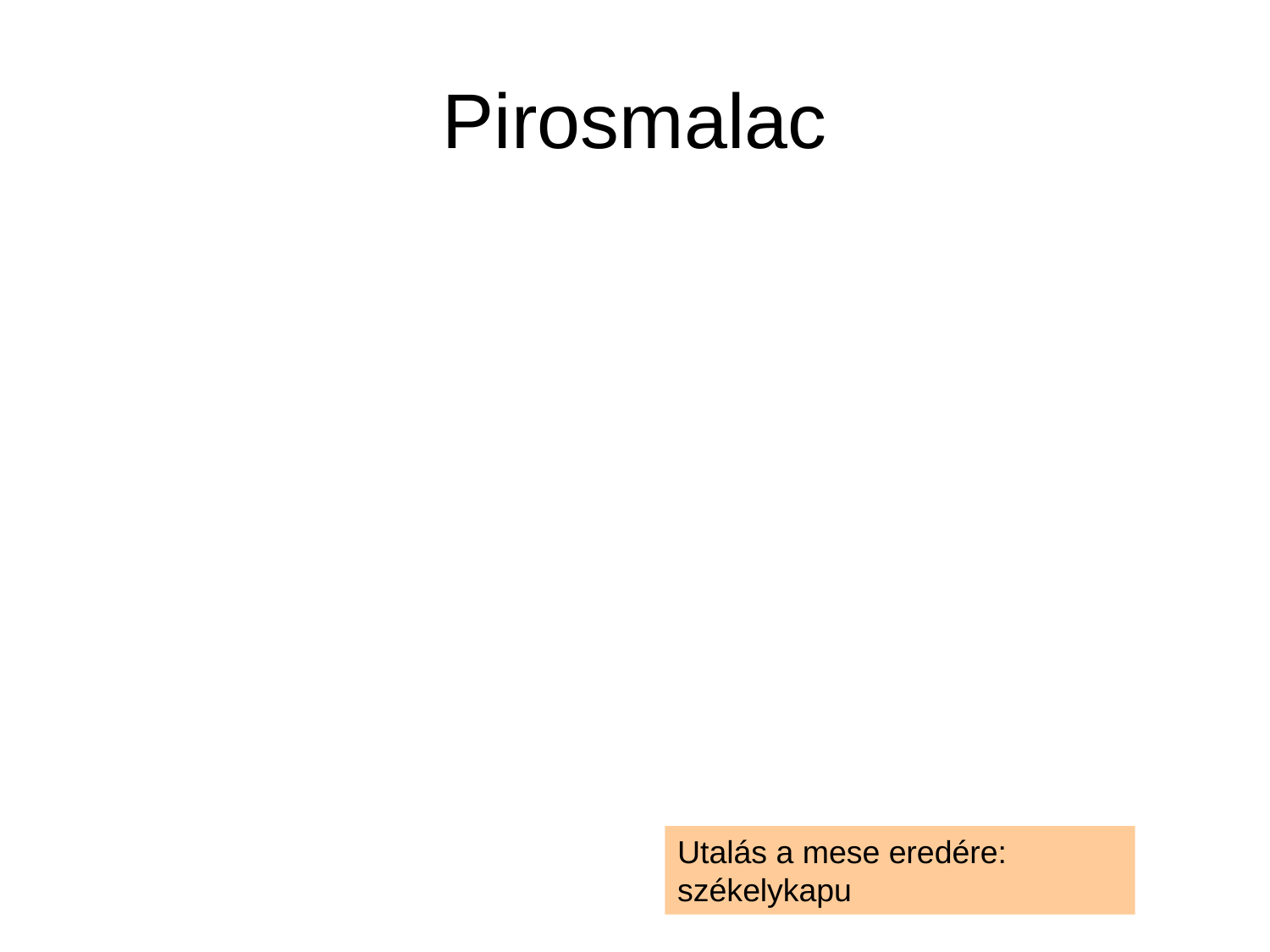

# Pirosmalac

Utalás a mese eredére: székelykapu